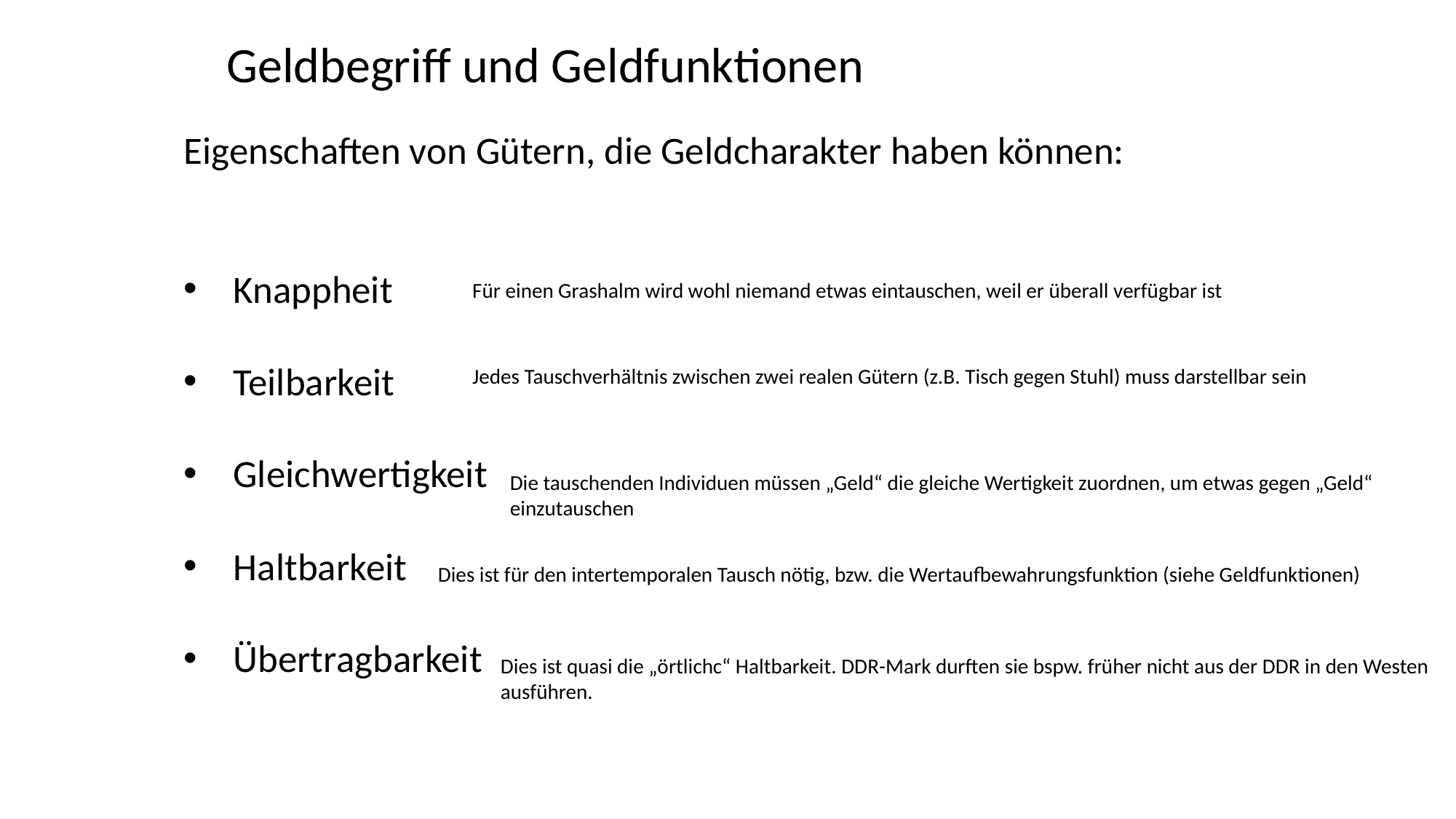

Geldbegriff und Geldfunktionen
Eigenschaften von Gütern, die Geldcharakter haben können:

Knappheit

Teilbarkeit

Gleichwertigkeit

Haltbarkeit

Übertragbarkeit

Für einen Grashalm wird wohl niemand etwas eintauschen, weil er überall verfügbar ist
Jedes Tauschverhältnis zwischen zwei realen Gütern (z.B. Tisch gegen Stuhl) muss darstellbar sein
Die tauschenden Individuen müssen „Geld“ die gleiche Wertigkeit zuordnen, um etwas gegen „Geld“ einzutauschen
Dies ist für den intertemporalen Tausch nötig, bzw. die Wertaufbewahrungsfunktion (siehe Geldfunktionen)
Dies ist quasi die „örtlichc“ Haltbarkeit. DDR-Mark durften sie bspw. früher nicht aus der DDR in den Westen ausführen.